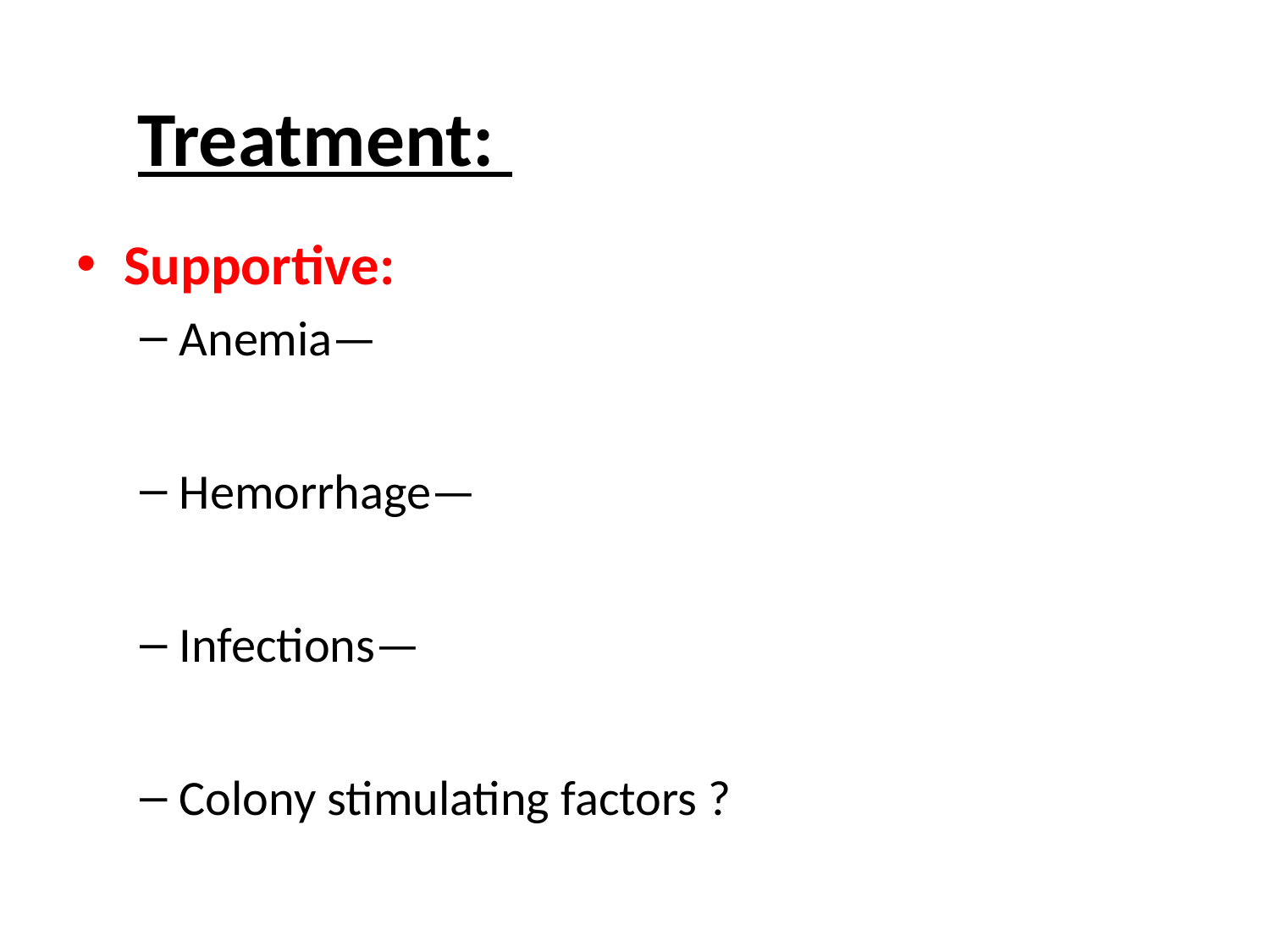

# Treatment:
Supportive:
Anemia—

Hemorrhage—

Infections—

Colony stimulating factors ?